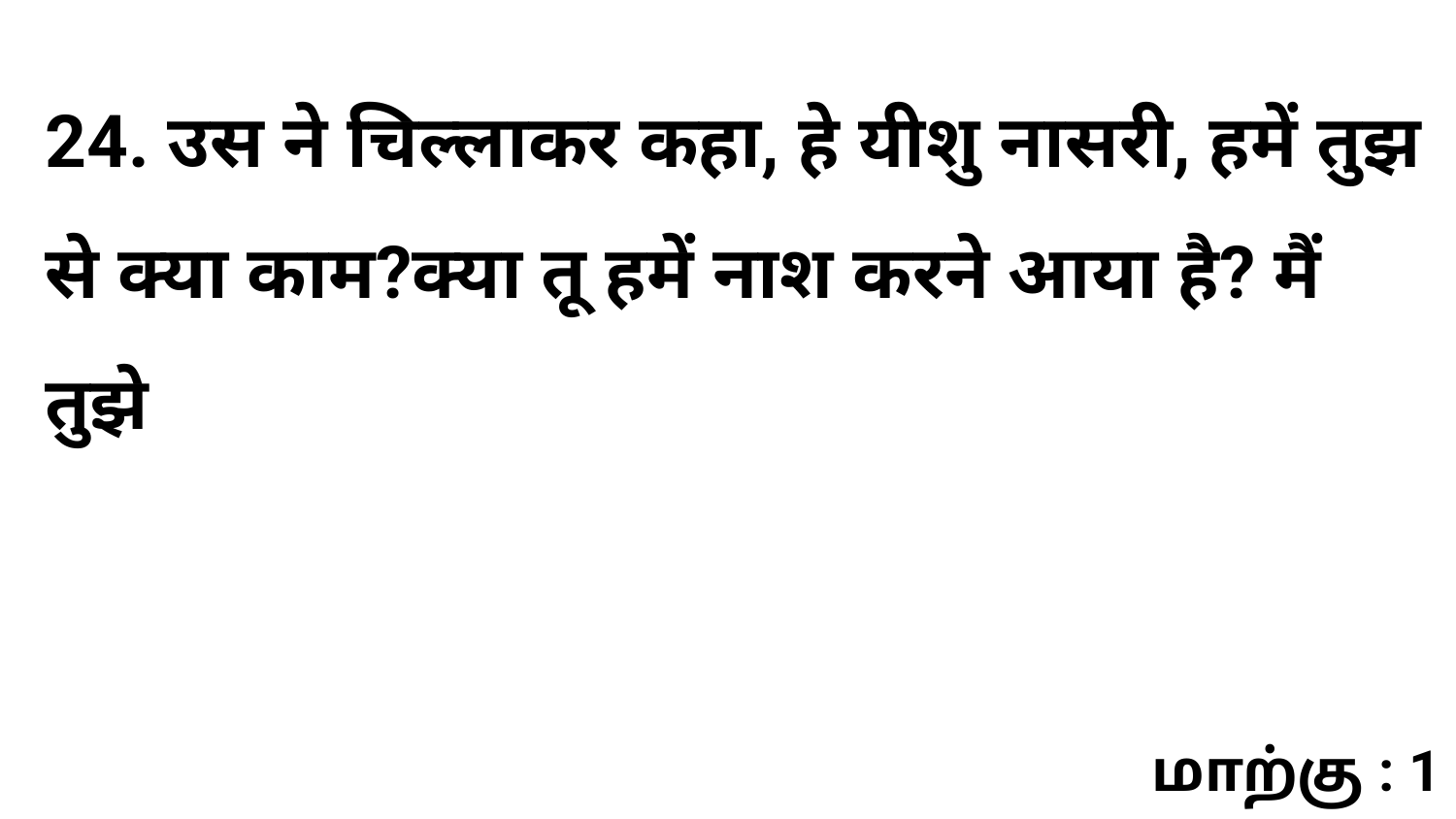

24. उस ने चिल्लाकर कहा, हे यीशु नासरी, हमें तुझ से क्या काम?क्या तू हमें नाश करने आया है? मैं तुझे
மாற்கு : 1